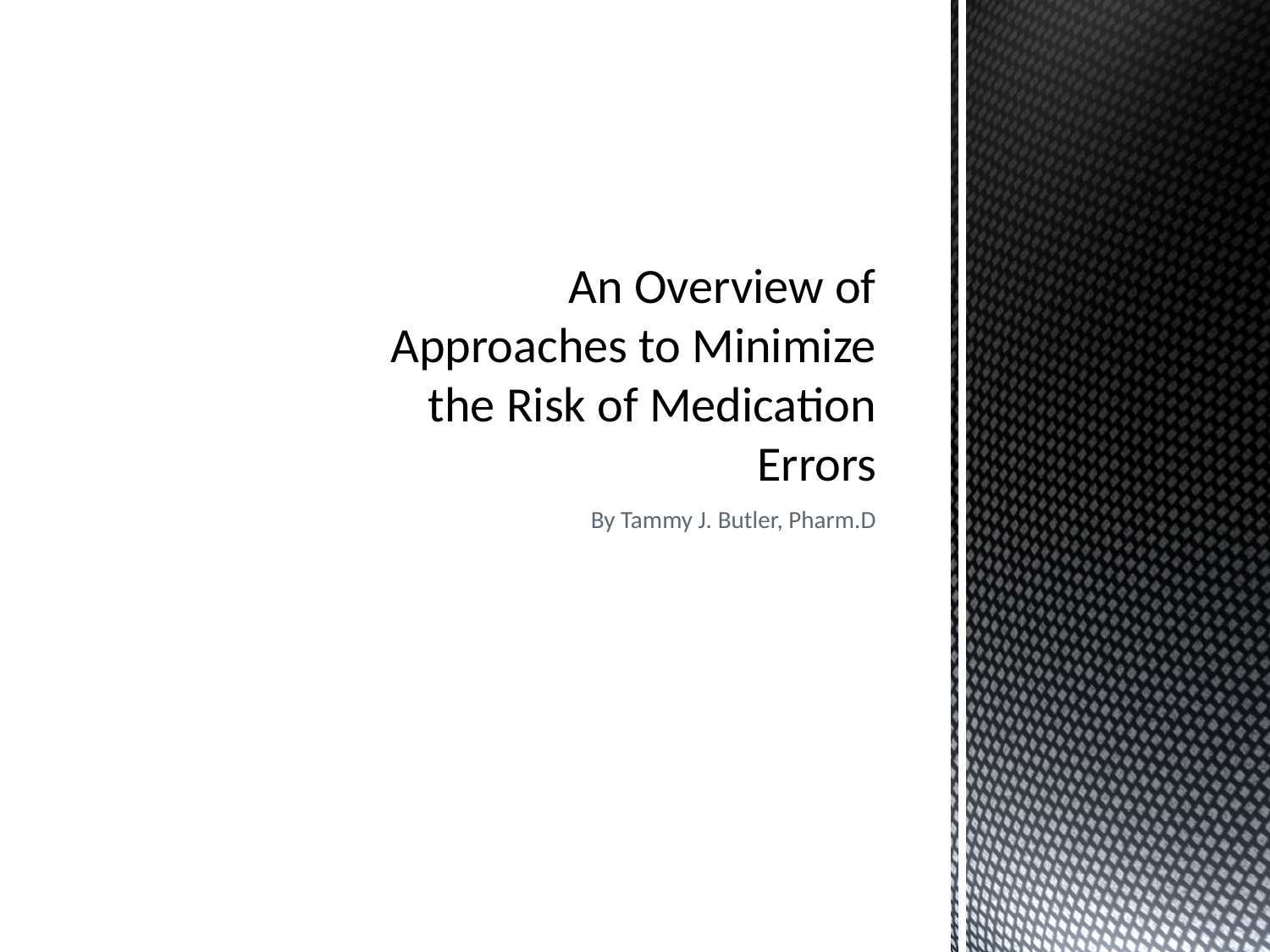

# An Overview of Approaches to Minimize the Risk of Medication Errors
By Tammy J. Butler, Pharm.D